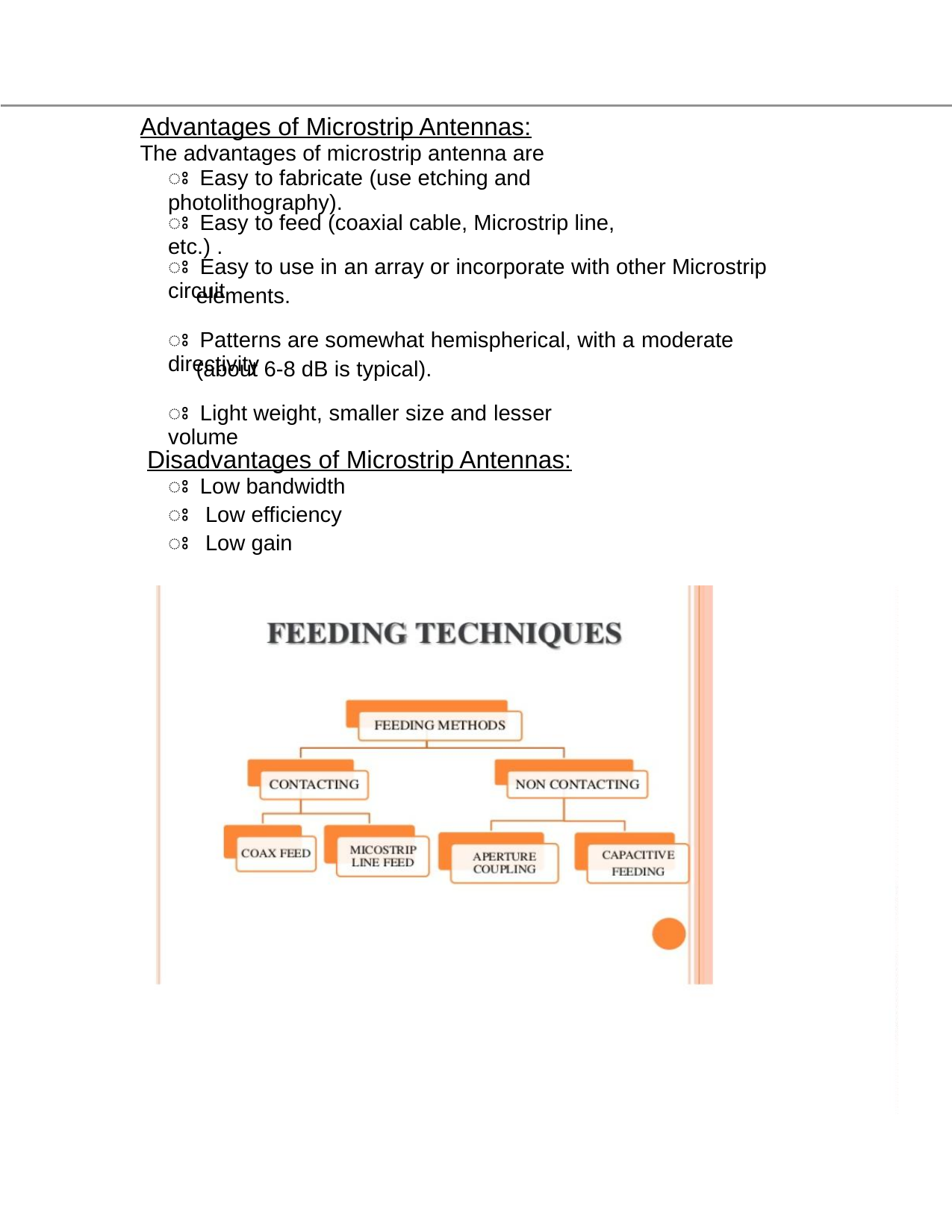

Advantages of Microstrip Antennas:
The advantages of microstrip antenna are
ꢁ Easy to fabricate (use etching and photolithography).
ꢁ Easy to feed (coaxial cable, Microstrip line, etc.) .
ꢁ Easy to use in an array or incorporate with other Microstrip circuit
elements.
ꢁ Patterns are somewhat hemispherical, with a moderate directivity
(about 6-8 dB is typical).
ꢁ Light weight, smaller size and lesser volume
Disadvantages of Microstrip Antennas:
ꢁ Low bandwidth
ꢁ Low efficiency
ꢁ Low gain